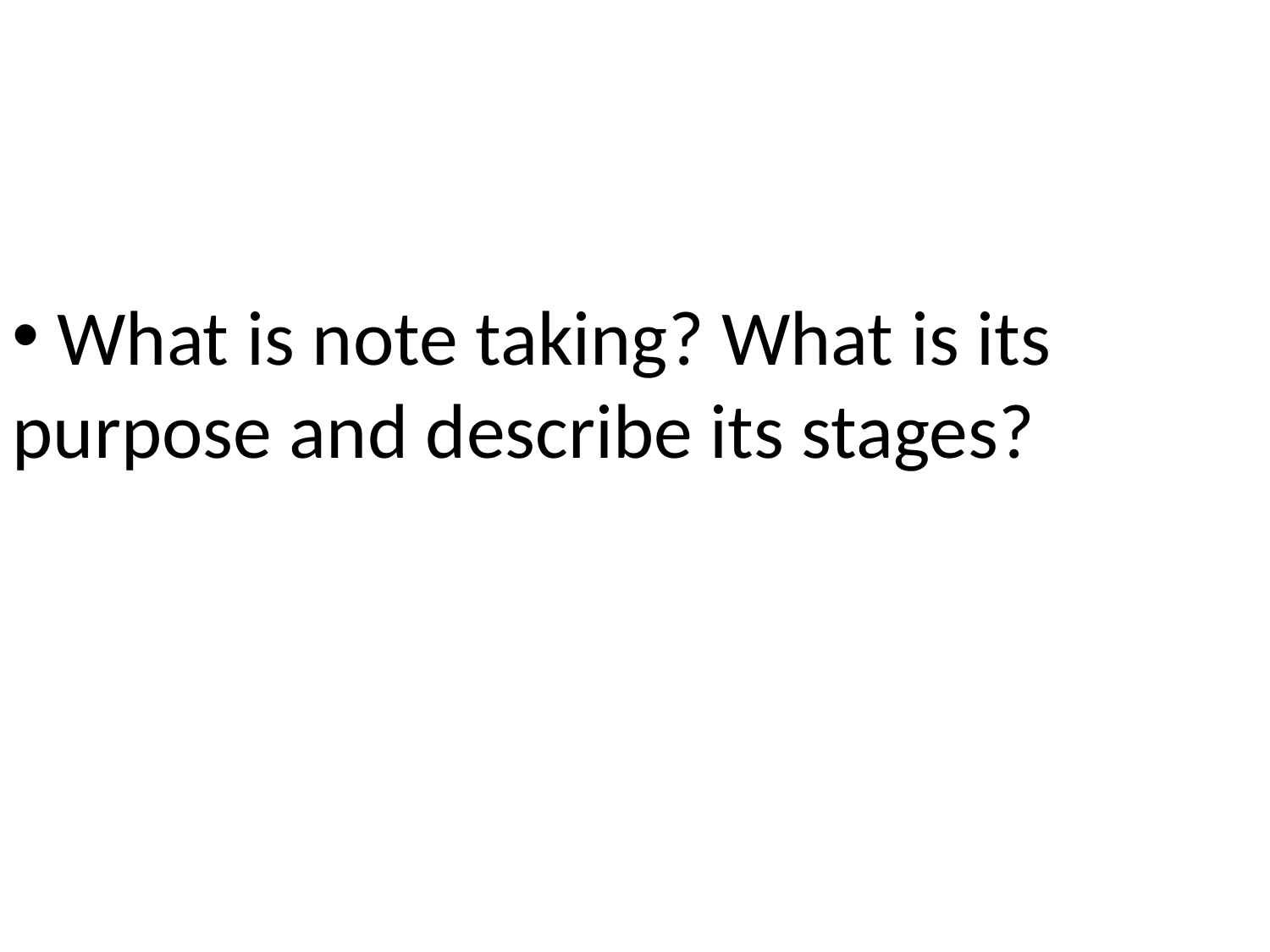

What is note taking? What is its purpose and describe its stages?